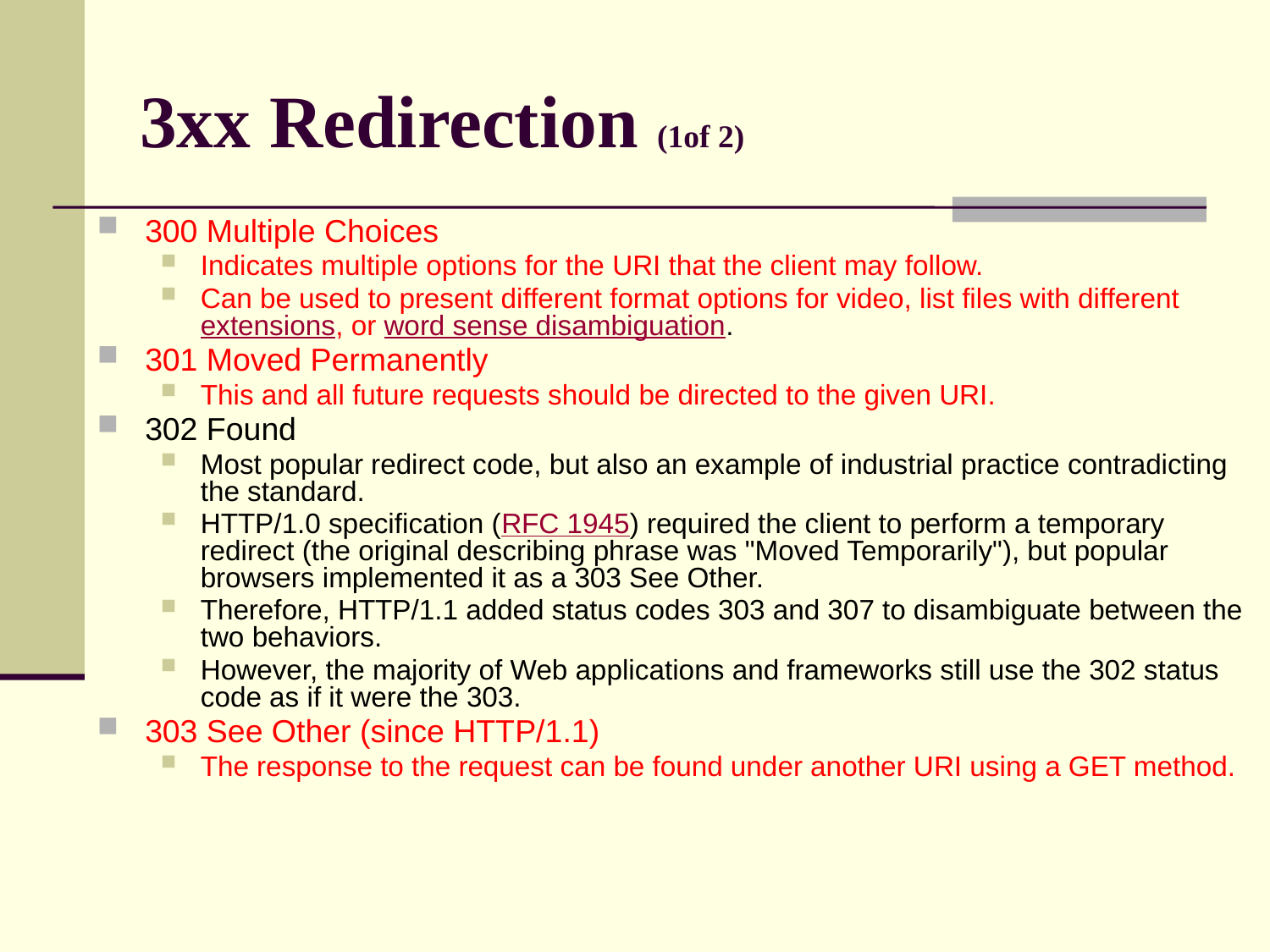

# 3xx Redirection (1of 2)
300 Multiple Choices
Indicates multiple options for the URI that the client may follow.
Can be used to present different format options for video, list files with different extensions, or word sense disambiguation.
301 Moved Permanently
This and all future requests should be directed to the given URI.
302 Found
Most popular redirect code, but also an example of industrial practice contradicting the standard.
HTTP/1.0 specification (RFC 1945) required the client to perform a temporary redirect (the original describing phrase was "Moved Temporarily"), but popular browsers implemented it as a 303 See Other.
Therefore, HTTP/1.1 added status codes 303 and 307 to disambiguate between the two behaviors.
However, the majority of Web applications and frameworks still use the 302 status code as if it were the 303.
303 See Other (since HTTP/1.1)
The response to the request can be found under another URI using a GET method.